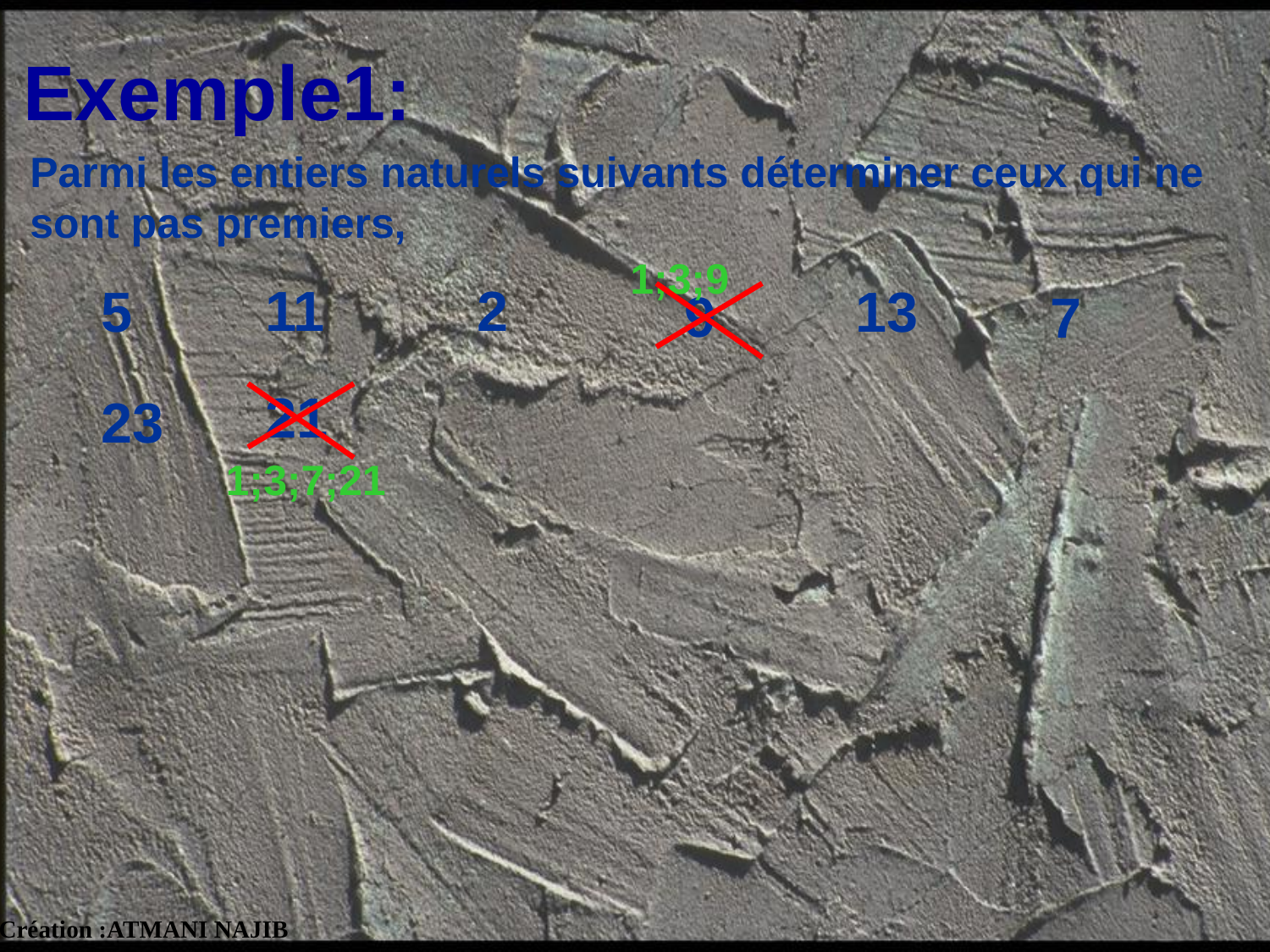

Exemple1:
Parmi les entiers naturels suivants déterminer ceux qui ne sont pas premiers,
1;3;9
2
11
5
13
9
7
21
23

1;3;7;21
Création :ATMANI NAJIB